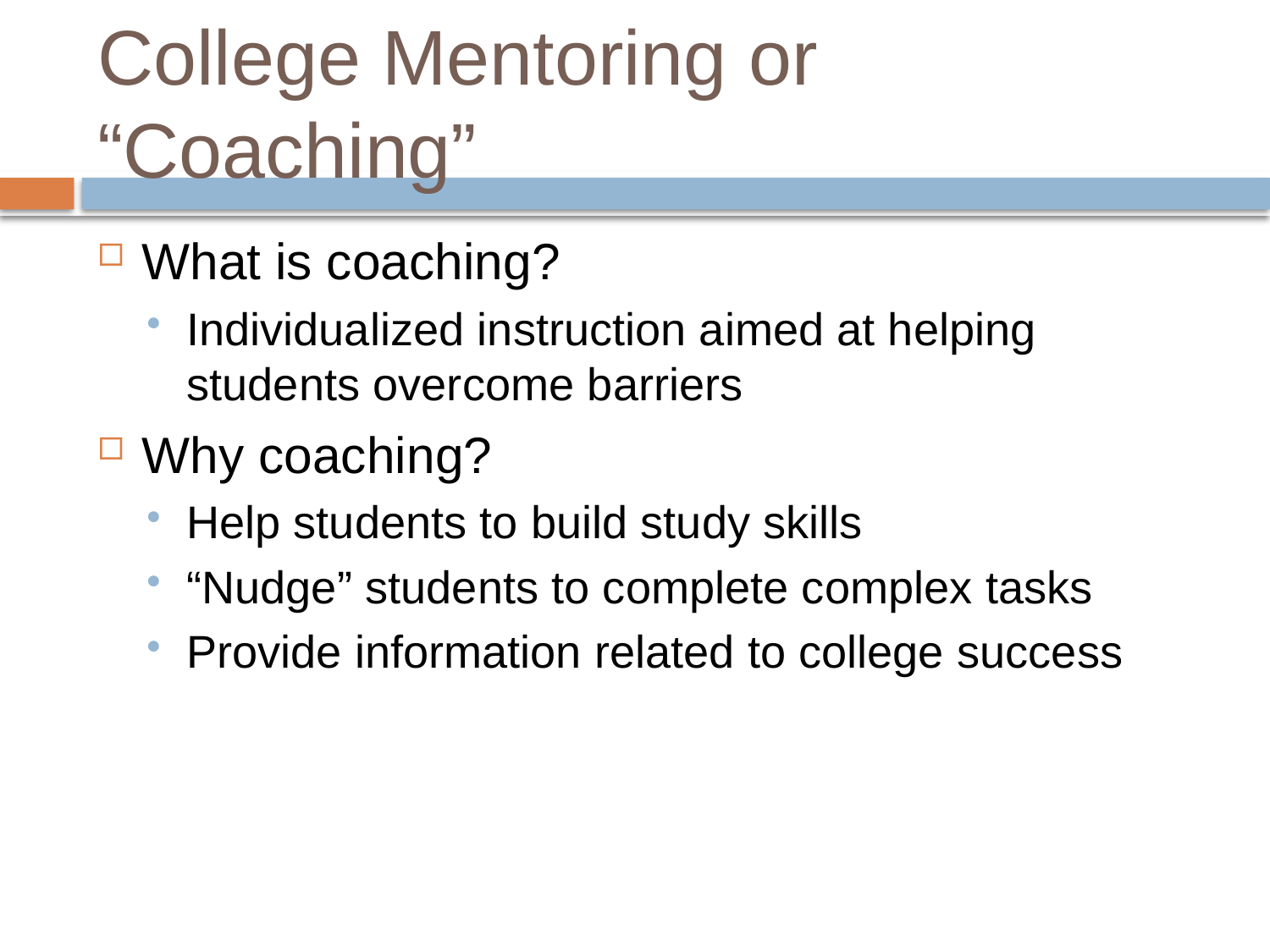

# College Mentoring or “Coaching”
What is coaching?
Individualized instruction aimed at helping students overcome barriers
Why coaching?
Help students to build study skills
“Nudge” students to complete complex tasks
Provide information related to college success